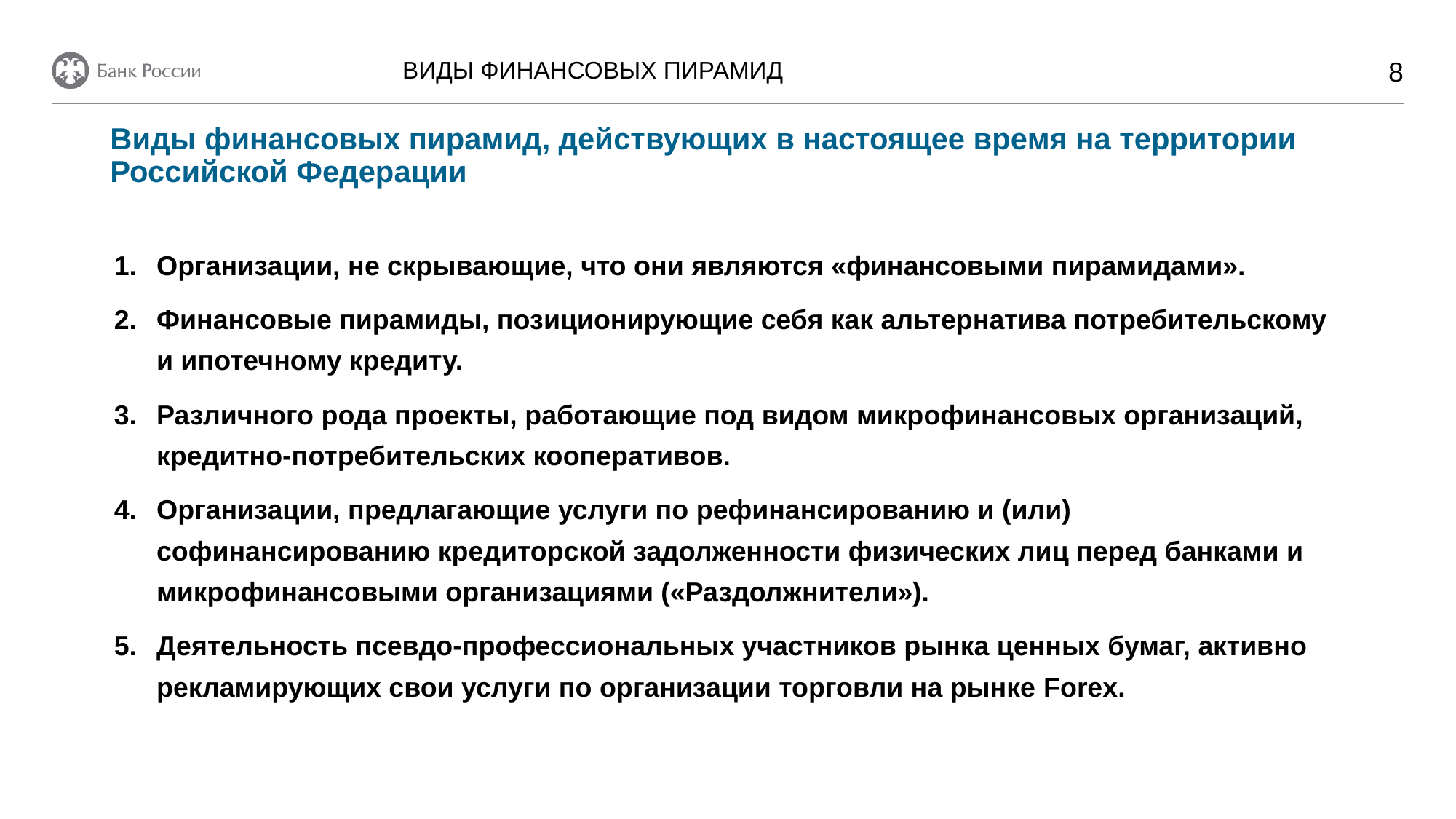

ВИДЫ ФИНАНСОВЫХ ПИРАМИД
8
Виды финансовых пирамид, действующих в настоящее время на территории Российской Федерации
Организации, не скрывающие, что они являются «финансовыми пирамидами».
Финансовые пирамиды, позиционирующие себя как альтернатива потребительскому и ипотечному кредиту.
Различного рода проекты, работающие под видом микрофинансовых организаций, кредитно-потребительских кооперативов.
Организации, предлагающие услуги по рефинансированию и (или) софинансированию кредиторской задолженности физических лиц перед банками и микрофинансовыми организациями («Раздолжнители»).
Деятельность псевдо-профессиональных участников рынка ценных бумаг, активно рекламирующих свои услуги по организации торговли на рынке Forex.